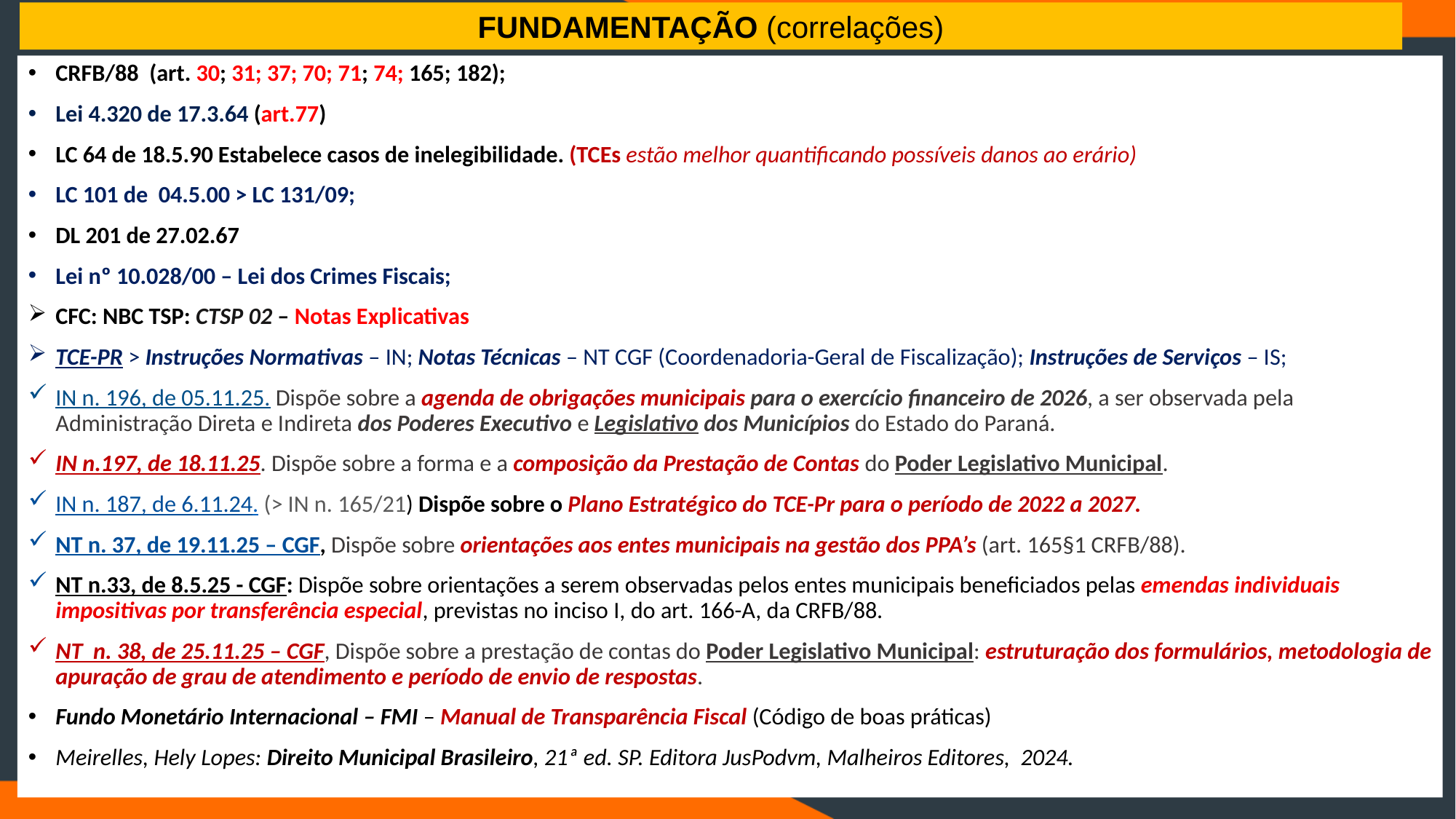

#
FUNDAMENTAÇÃO (correlações)
CRFB/88  (art. 30; 31; 37; 70; 71; 74; 165; 182);
Lei 4.320 de 17.3.64 (art.77)
LC 64 de 18.5.90 Estabelece casos de inelegibilidade. (TCEs estão melhor quantificando possíveis danos ao erário)
LC 101 de  04.5.00 > LC 131/09;
DL 201 de 27.02.67
Lei nº 10.028/00 – Lei dos Crimes Fiscais;
CFC: NBC TSP: CTSP 02 – Notas Explicativas
TCE-PR > Instruções Normativas – IN; Notas Técnicas – NT CGF (Coordenadoria-Geral de Fiscalização); Instruções de Serviços – IS;
IN n. 196, de 05.11.25. Dispõe sobre a agenda de obrigações municipais para o exercício financeiro de 2026, a ser observada pela Administração Direta e Indireta dos Poderes Executivo e Legislativo dos Municípios do Estado do Paraná.
IN n.197, de 18.11.25. Dispõe sobre a forma e a composição da Prestação de Contas do Poder Legislativo Municipal.
IN n. 187, de 6.11.24. (> IN n. 165/21) Dispõe sobre o Plano Estratégico do TCE-Pr para o período de 2022 a 2027.
NT n. 37, de 19.11.25 – CGF, Dispõe sobre orientações aos entes municipais na gestão dos PPA’s (art. 165§1 CRFB/88).
NT n.33, de 8.5.25 - CGF: Dispõe sobre orientações a serem observadas pelos entes municipais beneficiados pelas emendas individuais impositivas por transferência especial, previstas no inciso I, do art. 166-A, da CRFB/88.
NT  n. 38, de 25.11.25 – CGF, Dispõe sobre a prestação de contas do Poder Legislativo Municipal: estruturação dos formulários, metodologia de apuração de grau de atendimento e período de envio de respostas.
Fundo Monetário Internacional – FMI – Manual de Transparência Fiscal (Código de boas práticas)
Meirelles, Hely Lopes: Direito Municipal Brasileiro, 21ª ed. SP. Editora JusPodvm, Malheiros Editores,  2024.